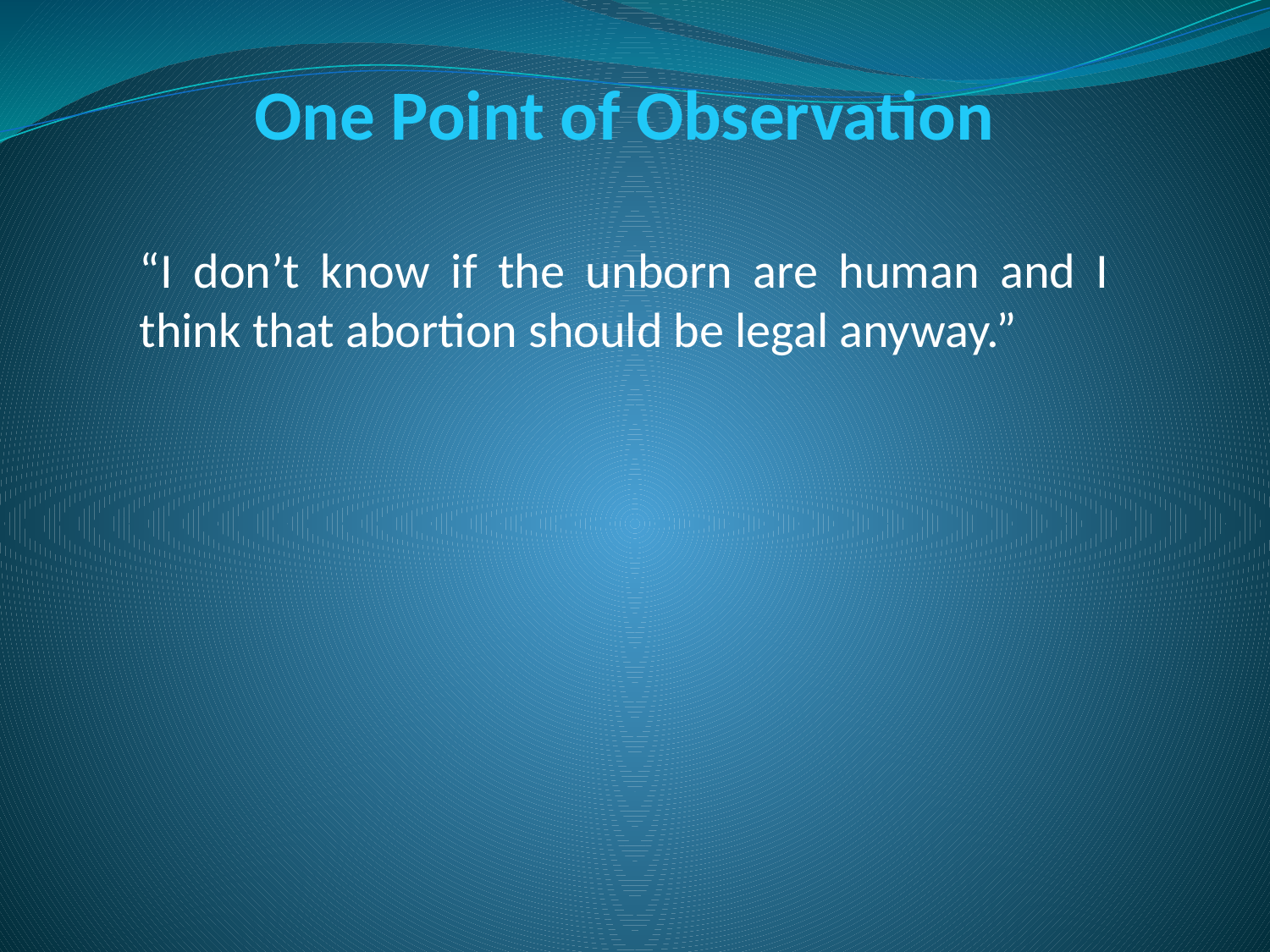

One Point of Observation
“I don’t know if the unborn are human and I think that abortion should be legal anyway.”